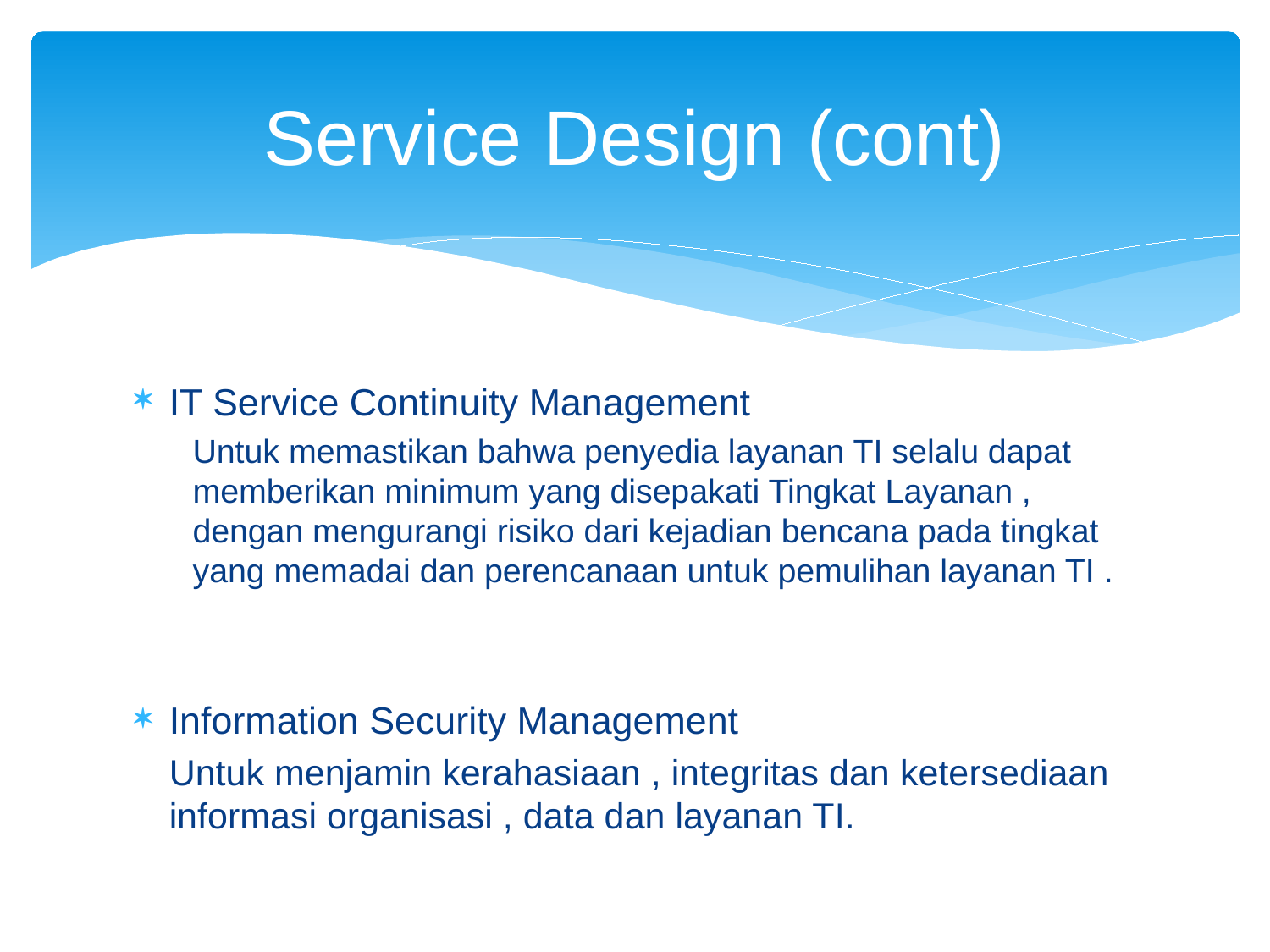

# Service Design (cont)
IT Service Continuity Management
Untuk memastikan bahwa penyedia layanan TI selalu dapat memberikan minimum yang disepakati Tingkat Layanan , dengan mengurangi risiko dari kejadian bencana pada tingkat yang memadai dan perencanaan untuk pemulihan layanan TI .

Information Security Management
	Untuk menjamin kerahasiaan , integritas dan ketersediaan informasi organisasi , data dan layanan TI.